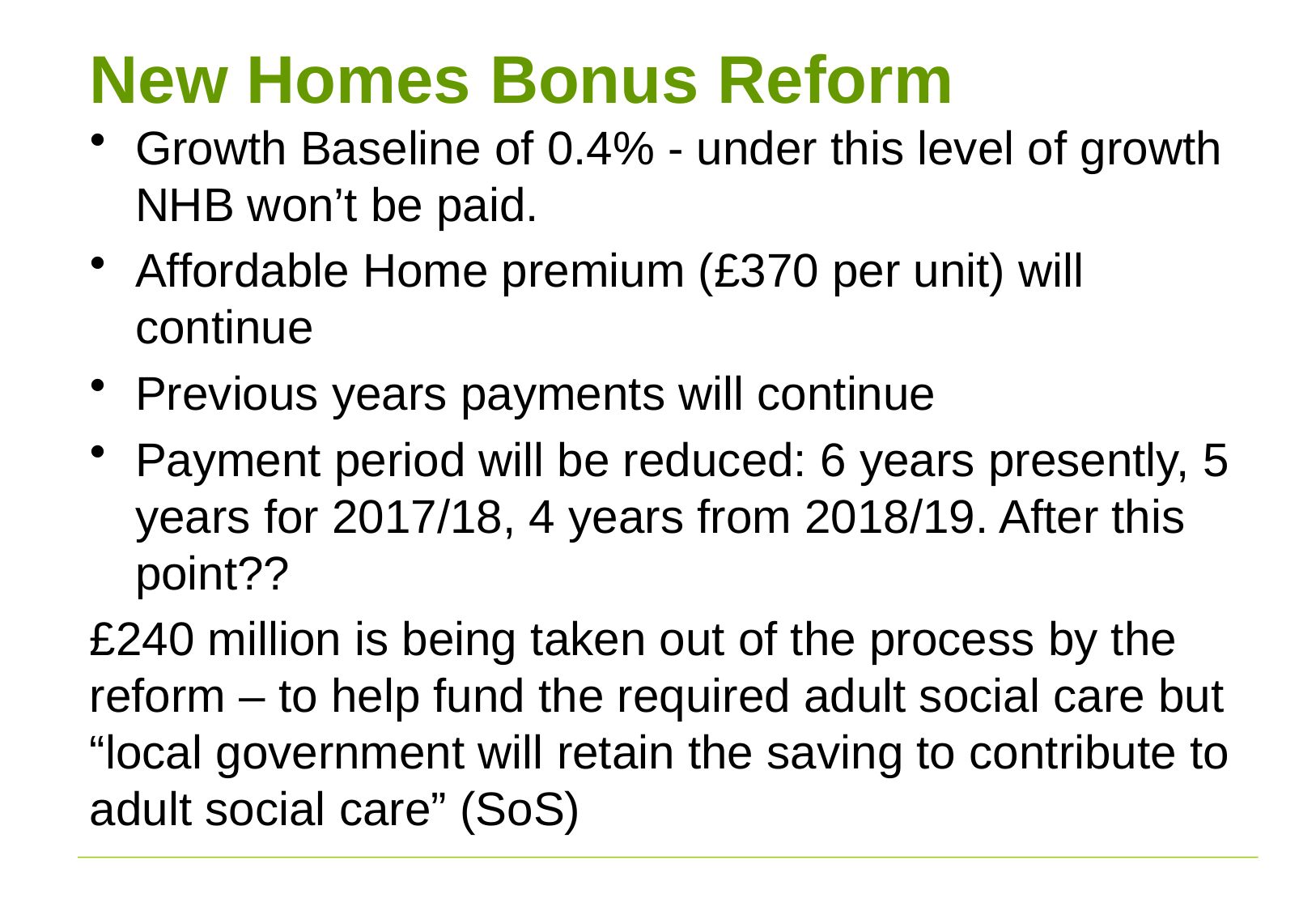

# New Homes Bonus Reform
Growth Baseline of 0.4% - under this level of growth NHB won’t be paid.
Affordable Home premium (£370 per unit) will continue
Previous years payments will continue
Payment period will be reduced: 6 years presently, 5 years for 2017/18, 4 years from 2018/19. After this point??
£240 million is being taken out of the process by the reform – to help fund the required adult social care but “local government will retain the saving to contribute to adult social care” (SoS)